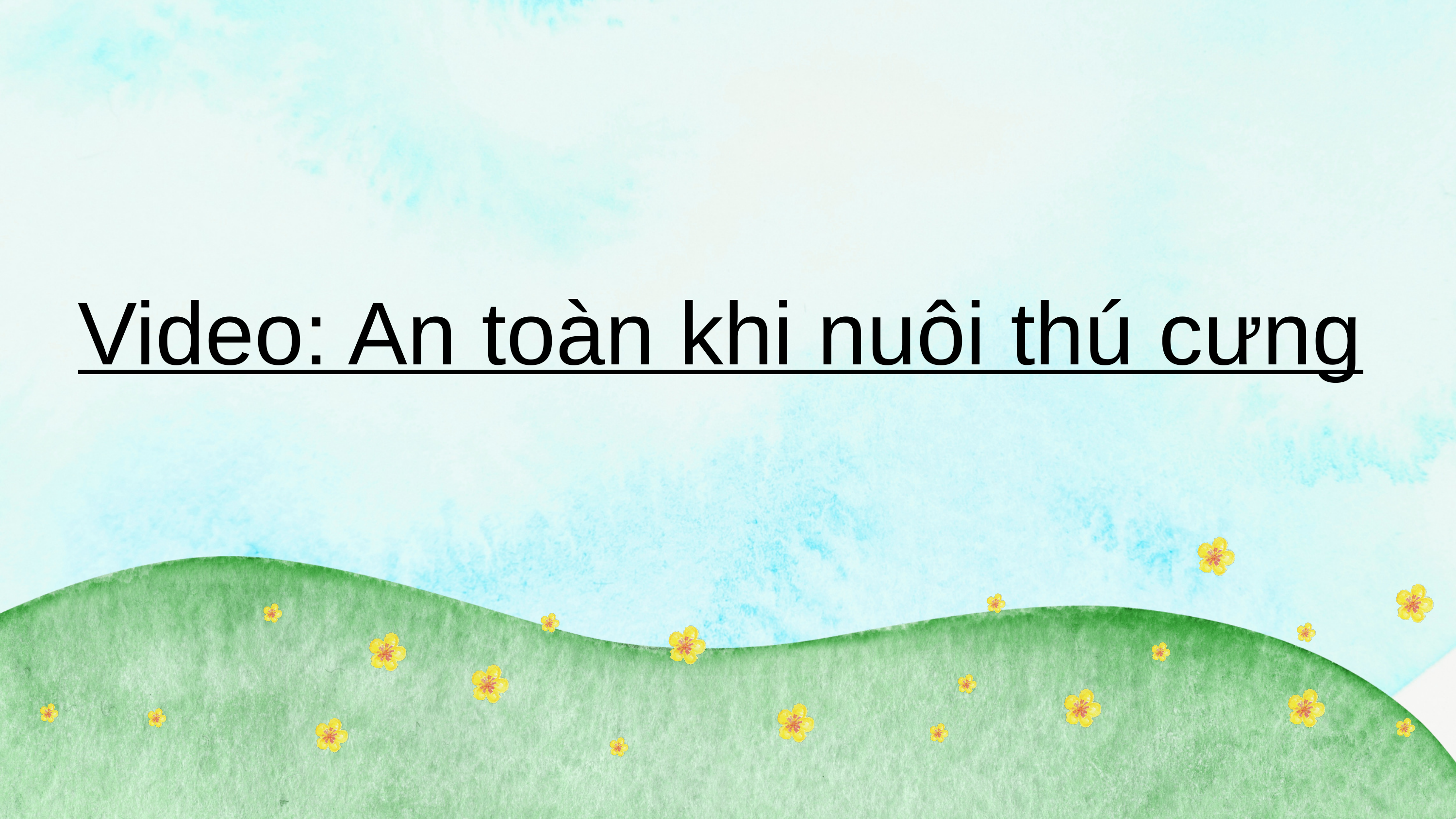

Video: An toàn khi nuôi thú cưng